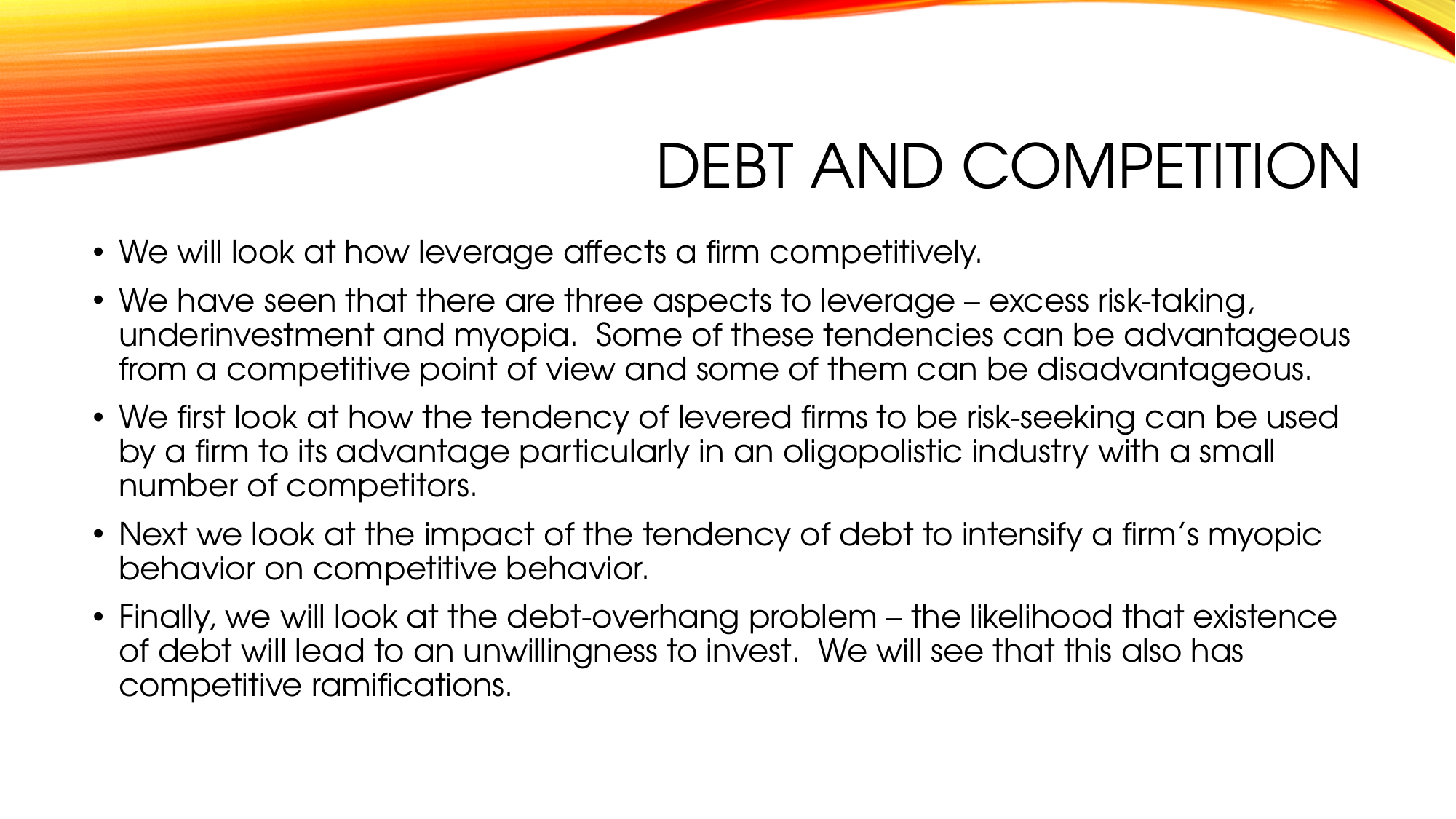

# Debt and competition
We will look at how leverage affects a firm competitively.
We have seen that there are three aspects to leverage – excess risk-taking, underinvestment and myopia.  Some of these tendencies can be advantageous from a competitive point of view and some of them can be disadvantageous.
We first look at how the tendency of levered firms to be risk-seeking can be used by a firm to its advantage particularly in an oligopolistic industry with a small number of competitors.
Next we look at the impact of the tendency of debt to intensify a firm’s myopic behavior on competitive behavior.
Finally, we will look at the debt-overhang problem – the likelihood that existence of debt will lead to an unwillingness to invest.  We will see that this also has competitive ramifications.